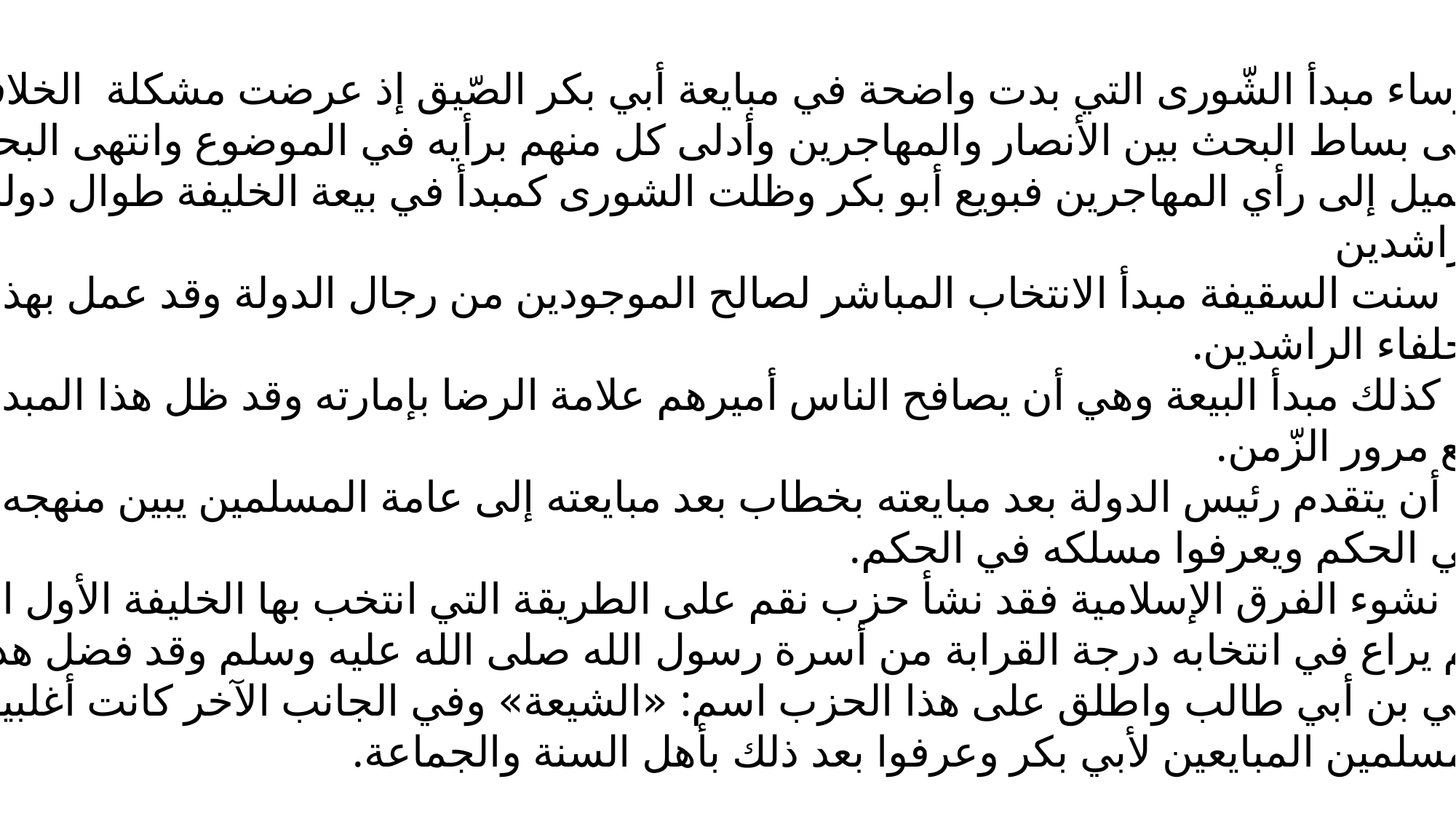

-إرساء مبدأ الشّورى التي بدت واضحة في مبايعة أبي بكر الصّيق إذ عرضت مشكلة  الخلافة
على بساط البحث بين الأنصار والمهاجرين وأدلى كل منهم برأيه في الموضوع وانتهى البحث
بالميل إلى رأي المهاجرين فبويع أبو بكر وظلت الشورى كمبدأ في بيعة الخليفة طوال دولة الخلفاء
الراشدين
سنت السقيفة مبدأ الانتخاب المباشر لصالح الموجودين من رجال الدولة وقد عمل بهذا المبدأ أيام
الخلفاء الراشدين.
كذلك مبدأ البيعة وهي أن يصافح الناس أميرهم علامة الرضا بإمارته وقد ظل هذا المبدأ وتطور
 مع مرور الزّمن.
أن يتقدم رئيس الدولة بعد مبايعته بخطاب بعد مبايعته إلى عامة المسلمين يبين منهجه وخطته
 في الحكم ويعرفوا مسلكه في الحكم.
نشوء الفرق الإسلامية فقد نشأ حزب نقم على الطريقة التي انتخب بها الخليفة الأول الذي
 لم يراع في انتخابه درجة القرابة من أسرة رسول الله صلى الله عليه وسلم وقد فضل هذا الحزب
علي بن أبي طالب واطلق على هذا الحزب اسم: «الشيعة» وفي الجانب الآخر كانت أغلبية
المسلمين المبايعين لأبي بكر وعرفوا بعد ذلك بأهل السنة والجماعة.